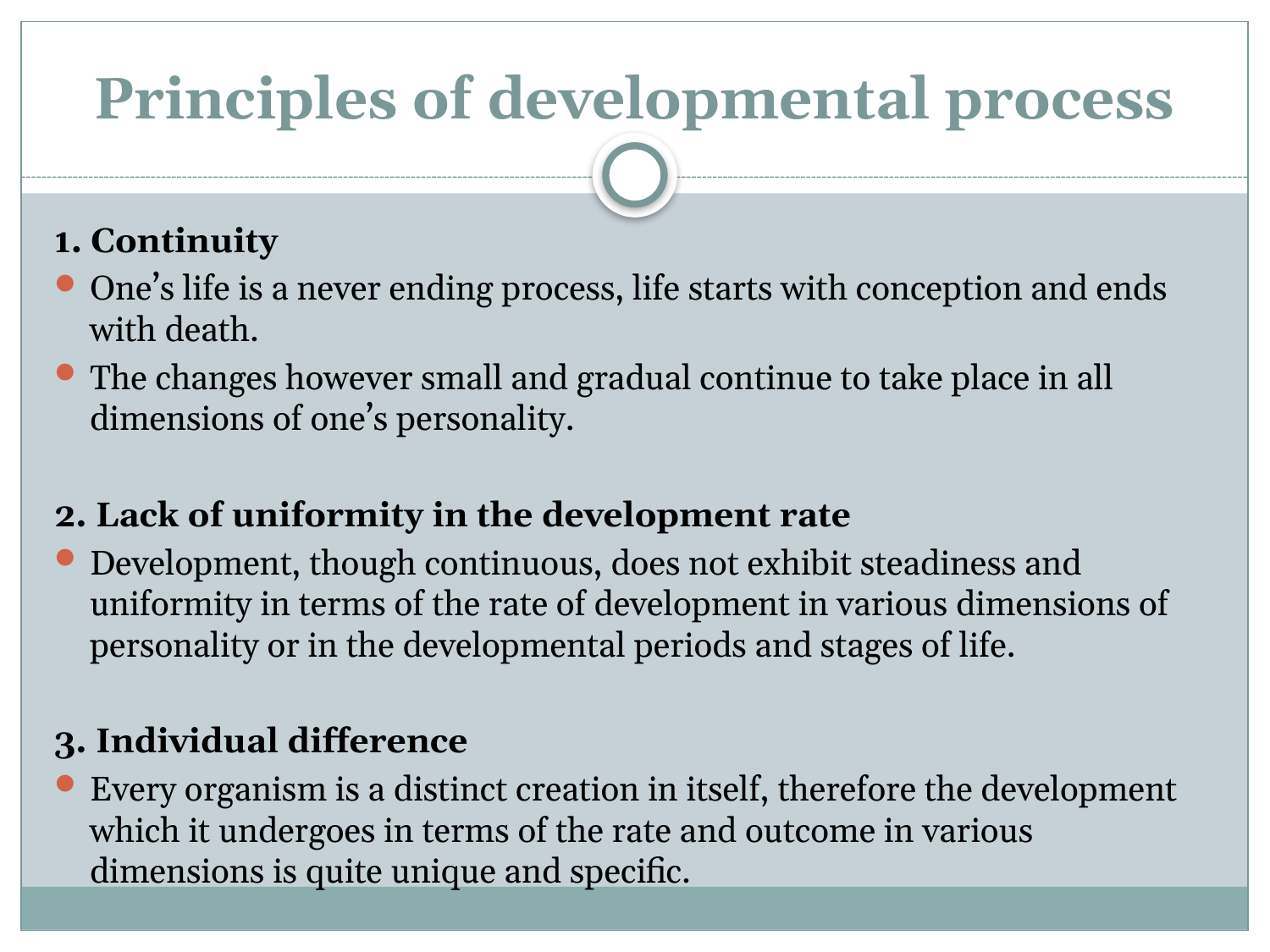

# Principles of developmental process
1. Continuity
One’s life is a never ending process, life starts with conception and ends with death.
The changes however small and gradual continue to take place in all dimensions of one’s personality.

2. Lack of uniformity in the development rate
Development, though continuous, does not exhibit steadiness and uniformity in terms of the rate of development in various dimensions of personality or in the developmental periods and stages of life.

3. Individual difference
Every organism is a distinct creation in itself, therefore the development which it undergoes in terms of the rate and outcome in various dimensions is quite unique and specific.